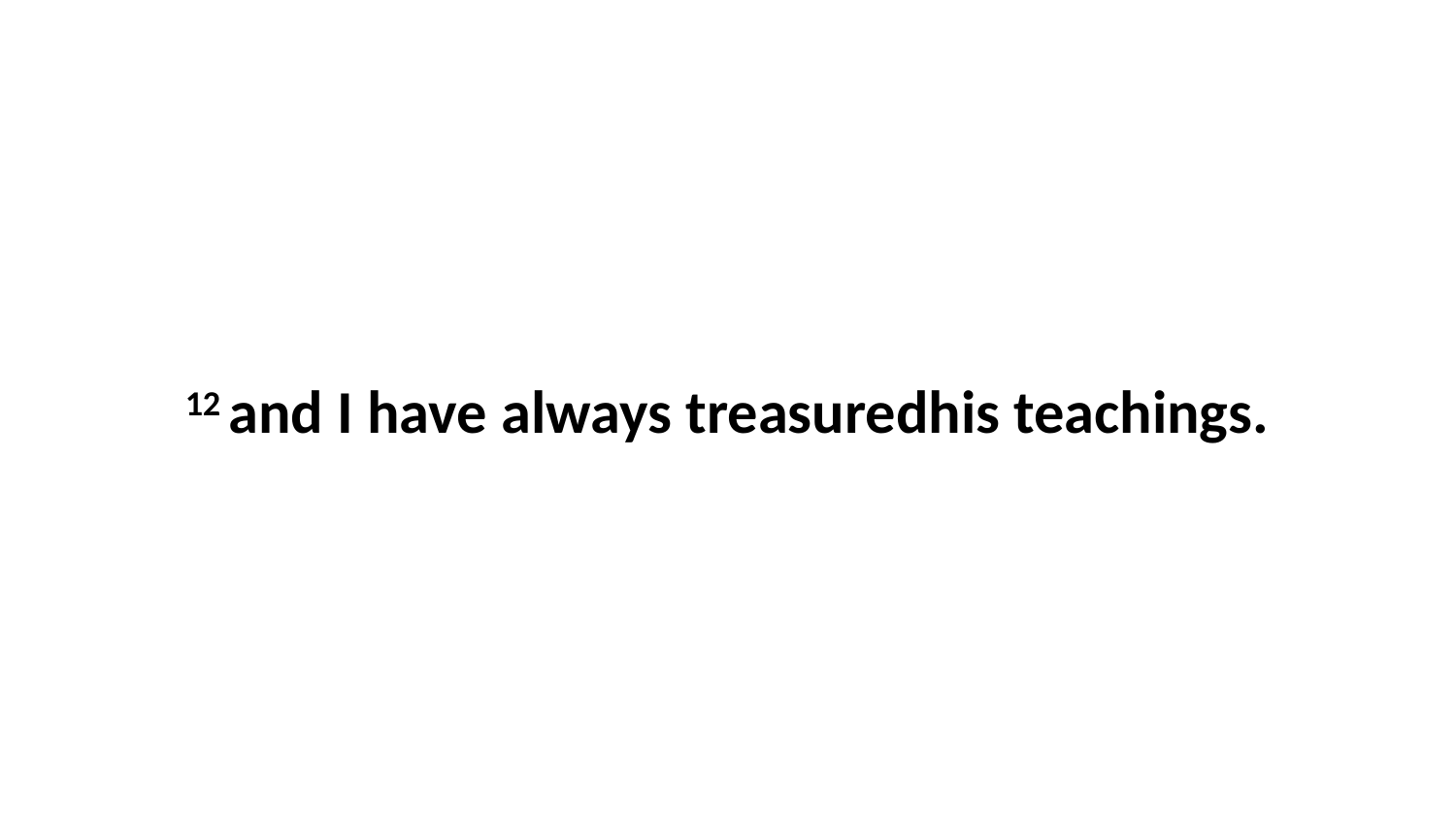

12 and I have always treasuredhis teachings.